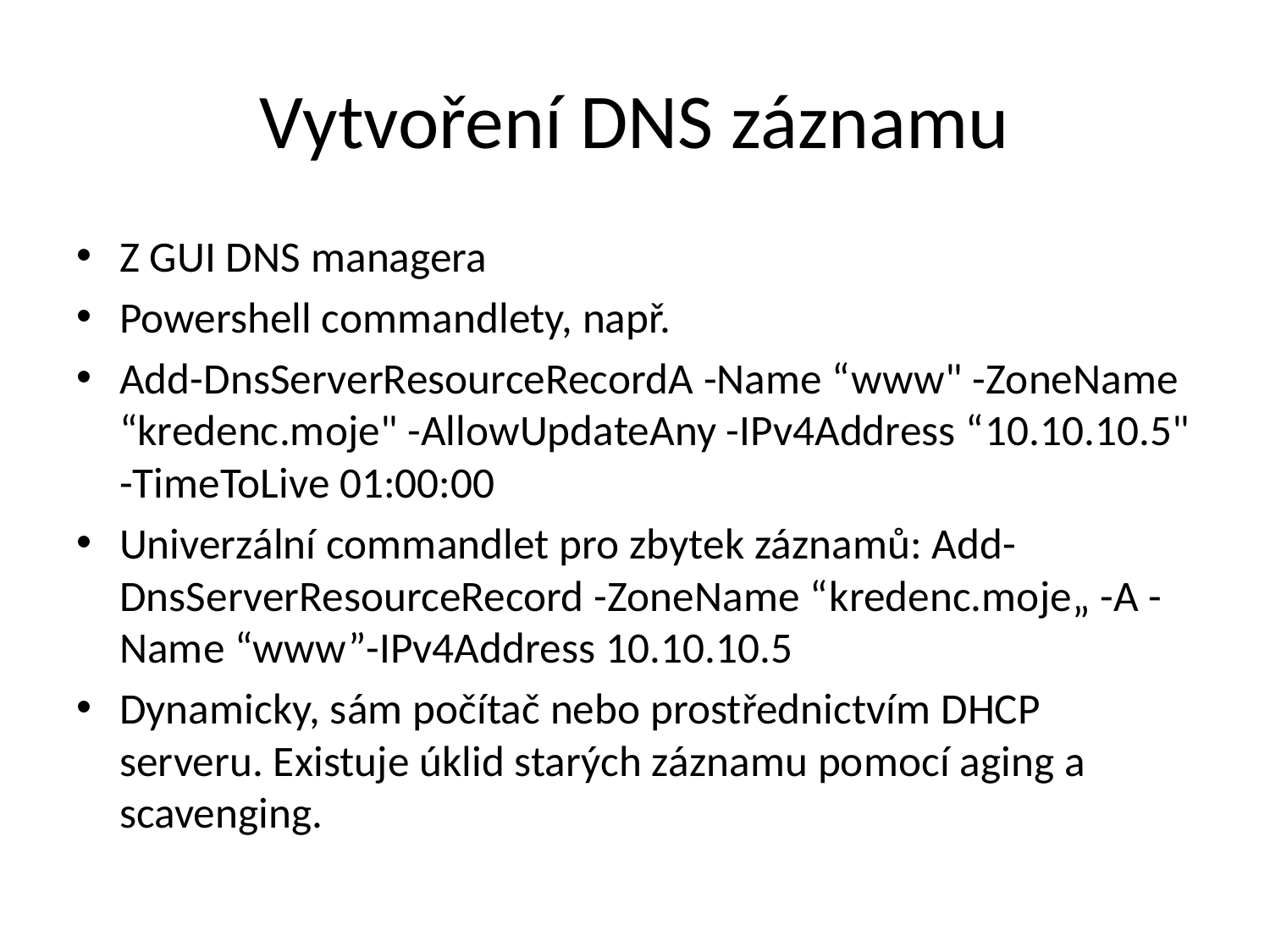

# Vytvoření DNS záznamu
Z GUI DNS managera
Powershell commandlety, např.
Add-DnsServerResourceRecordA -Name “www" -ZoneName “kredenc.moje" -AllowUpdateAny -IPv4Address “10.10.10.5" -TimeToLive 01:00:00
Univerzální commandlet pro zbytek záznamů: Add-DnsServerResourceRecord -ZoneName “kredenc.moje„ -A -Name “www”-IPv4Address 10.10.10.5
Dynamicky, sám počítač nebo prostřednictvím DHCP serveru. Existuje úklid starých záznamu pomocí aging a scavenging.